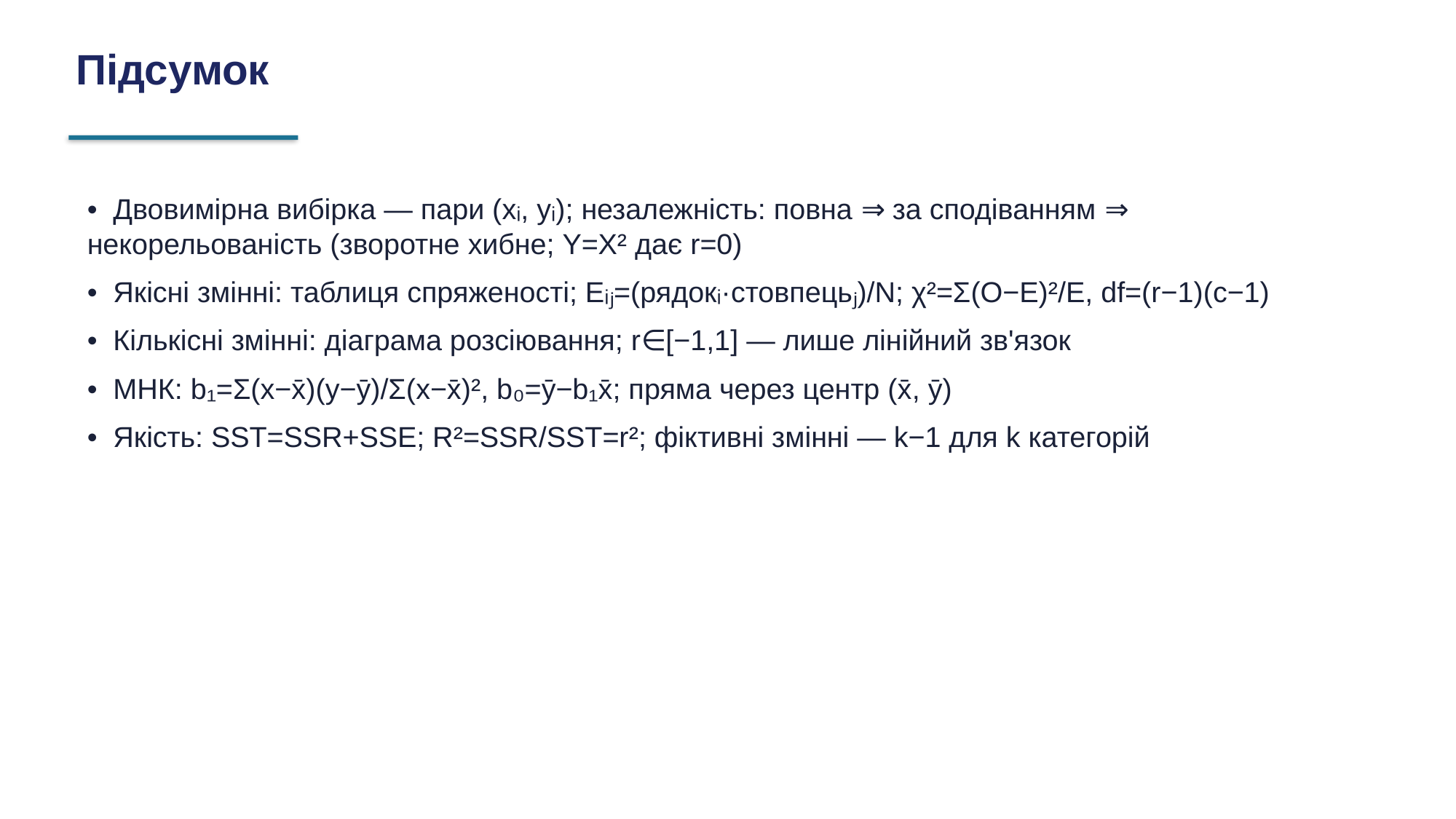

Підсумок

•  Двовимірна вибірка — пари (xᵢ, yᵢ); незалежність: повна ⇒ за сподіванням ⇒ некорельованість (зворотне хибне; Y=X² дає r=0)
•  Якісні змінні: таблиця спряженості; Eᵢⱼ=(рядокᵢ·стовпецьⱼ)/N; χ²=Σ(O−E)²/E, df=(r−1)(c−1)
•  Кількісні змінні: діаграма розсіювання; r∈[−1,1] — лише лінійний зв'язок
•  МНК: b₁=Σ(x−x̄)(y−ȳ)/Σ(x−x̄)², b₀=ȳ−b₁x̄; пряма через центр (x̄, ȳ)
•  Якість: SST=SSR+SSE; R²=SSR/SST=r²; фіктивні змінні — k−1 для k категорій